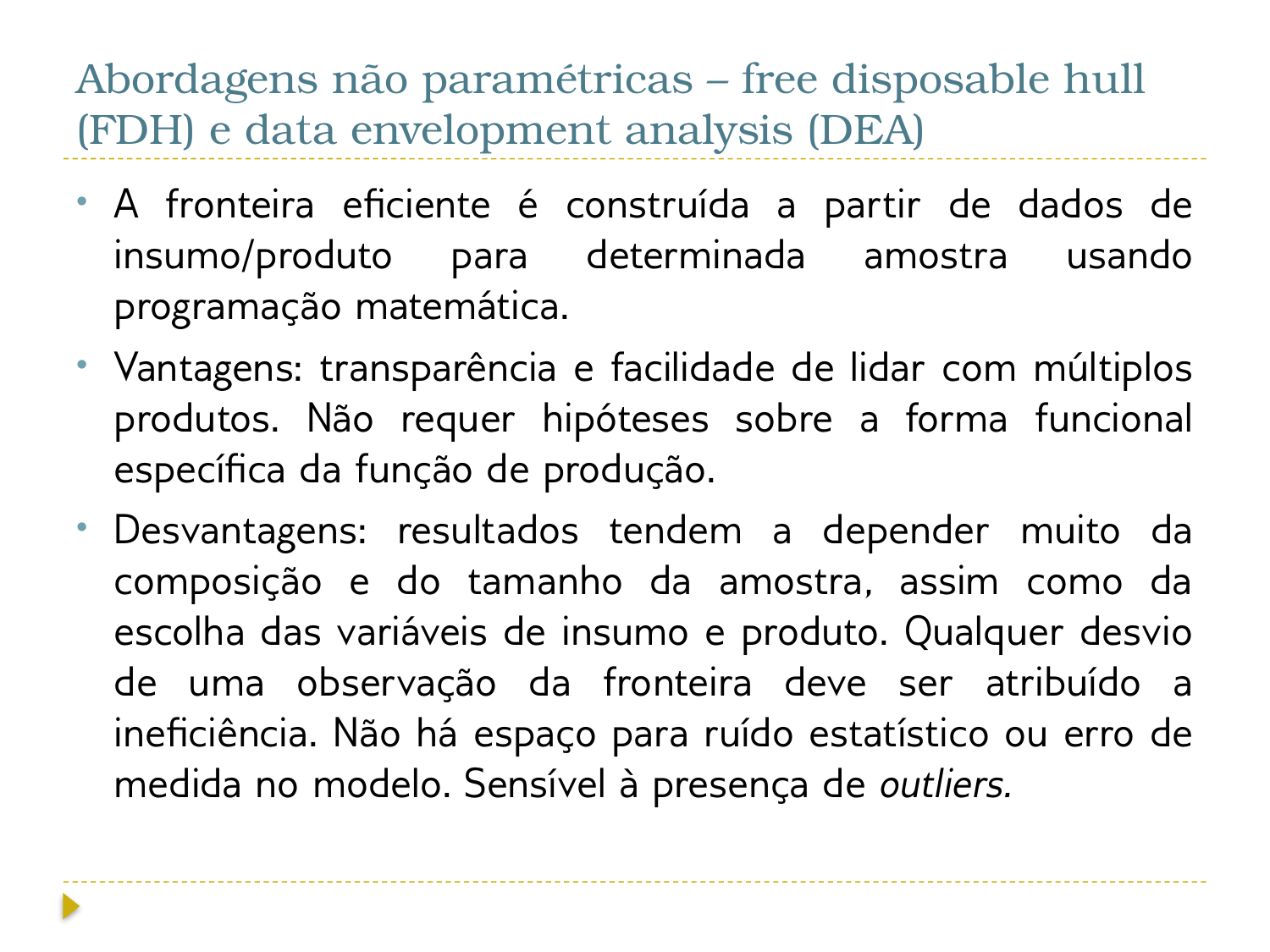

# Abordagens não paramétricas – free disposable hull (FDH) e data envelopment analysis (DEA)
A fronteira eficiente é construída a partir de dados de insumo/produto para determinada amostra usando programação matemática.
Vantagens: transparência e facilidade de lidar com múltiplos produtos. Não requer hipóteses sobre a forma funcional específica da função de produção.
Desvantagens: resultados tendem a depender muito da composição e do tamanho da amostra, assim como da escolha das variáveis de insumo e produto. Qualquer desvio de uma observação da fronteira deve ser atribuído a ineficiência. Não há espaço para ruído estatístico ou erro de medida no modelo. Sensível à presença de outliers.